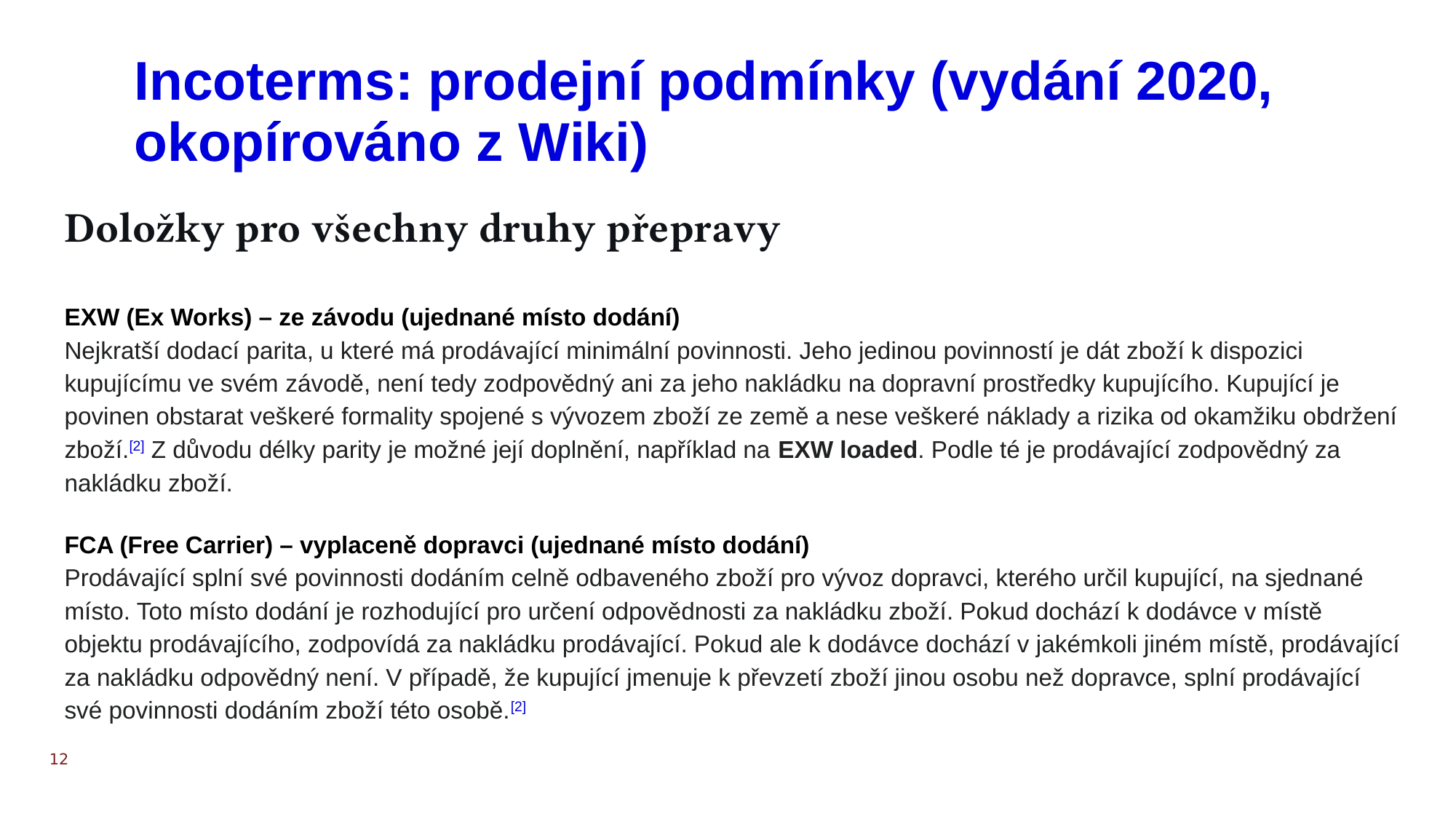

# Incoterms: prodejní podmínky (vydání 2020, okopírováno z Wiki)
Doložky pro všechny druhy přepravy

EXW (Ex Works) – ze závodu (ujednané místo dodání)
Nejkratší dodací parita, u které má prodávající minimální povinnosti. Jeho jedinou povinností je dát zboží k dispozici kupujícímu ve svém závodě, není tedy zodpovědný ani za jeho nakládku na dopravní prostředky kupujícího. Kupující je povinen obstarat veškeré formality spojené s vývozem zboží ze země a nese veškeré náklady a rizika od okamžiku obdržení zboží.[2] Z důvodu délky parity je možné její doplnění, například na EXW loaded. Podle té je prodávající zodpovědný za nakládku zboží.

FCA (Free Carrier) – vyplaceně dopravci (ujednané místo dodání)
Prodávající splní své povinnosti dodáním celně odbaveného zboží pro vývoz dopravci, kterého určil kupující, na sjednané místo. Toto místo dodání je rozhodující pro určení odpovědnosti za nakládku zboží. Pokud dochází k dodávce v místě objektu prodávajícího, zodpovídá za nakládku prodávající. Pokud ale k dodávce dochází v jakémkoli jiném místě, prodávající za nakládku odpovědný není. V případě, že kupující jmenuje k převzetí zboží jinou osobu než dopravce, splní prodávající své povinnosti dodáním zboží této osobě.[2]

12